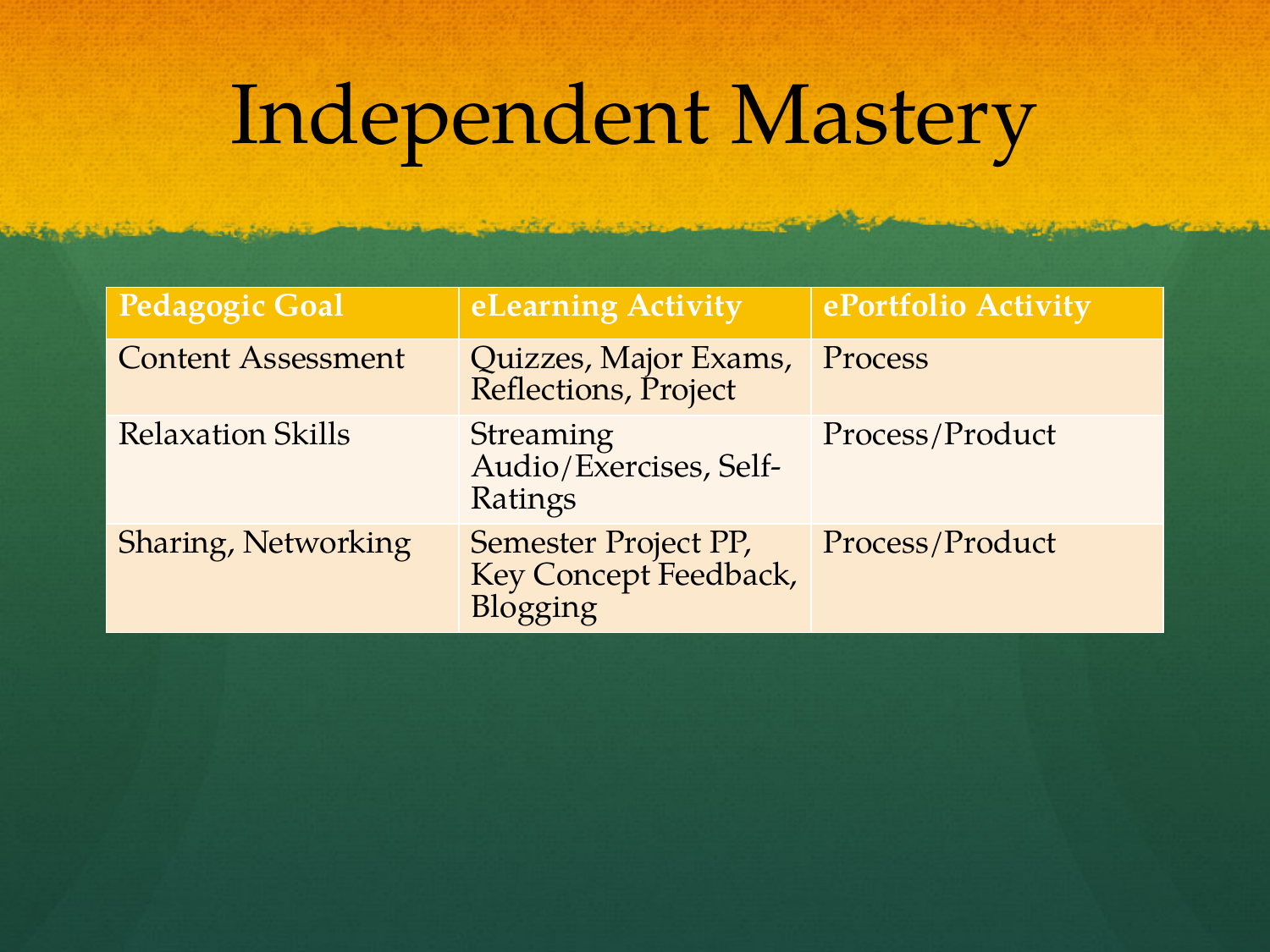

# Independent Mastery
| Pedagogic Goal | eLearning Activity | ePortfolio Activity |
| --- | --- | --- |
| Content Assessment | Quizzes, Major Exams, Reflections, Project | Process |
| Relaxation Skills | Streaming Audio/Exercises, Self-Ratings | Process/Product |
| Sharing, Networking | Semester Project PP, Key Concept Feedback, Blogging | Process/Product |